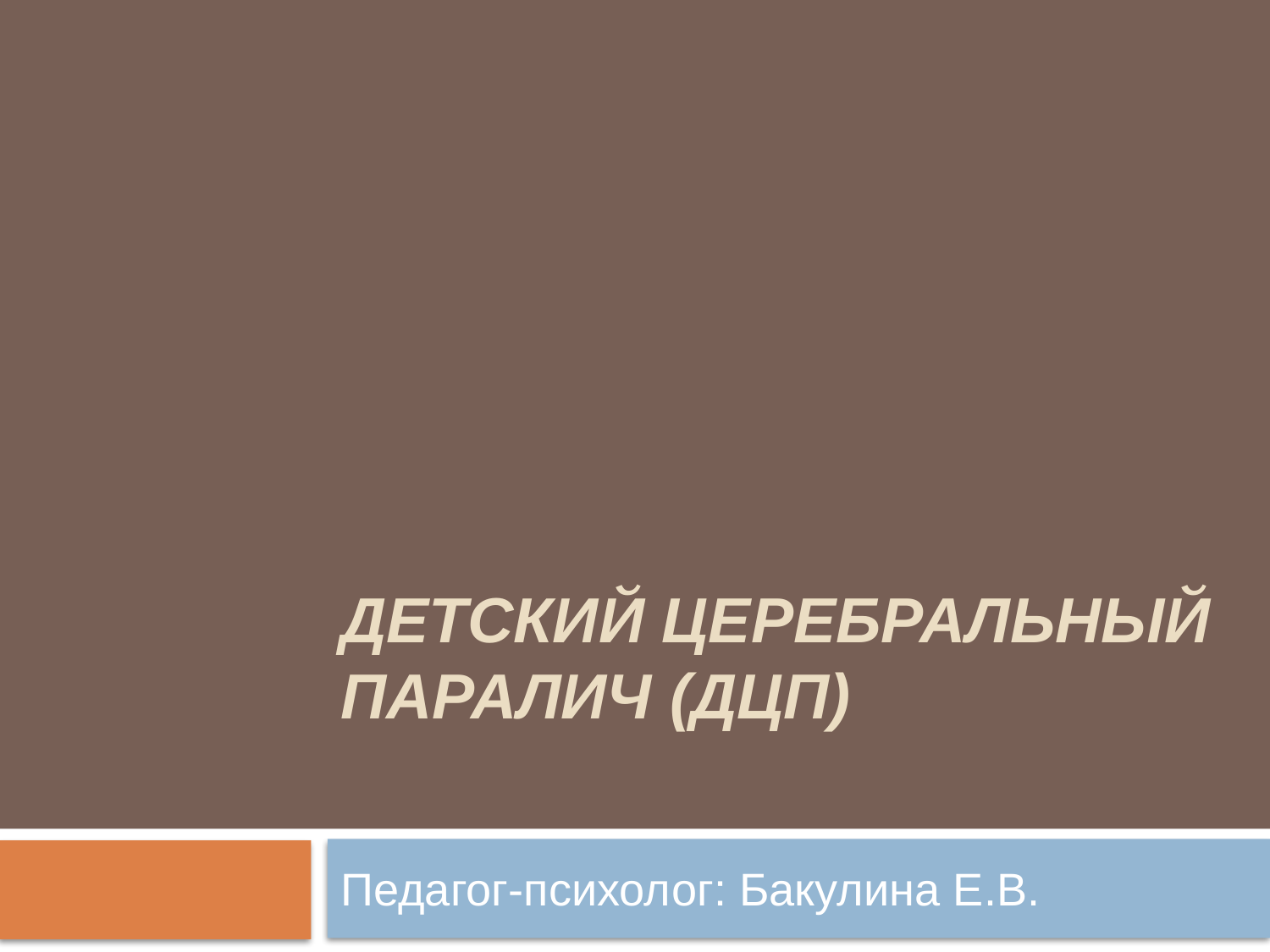

# Детский церебральный паралич (ДЦП)
Педагог-психолог: Бакулина Е.В.